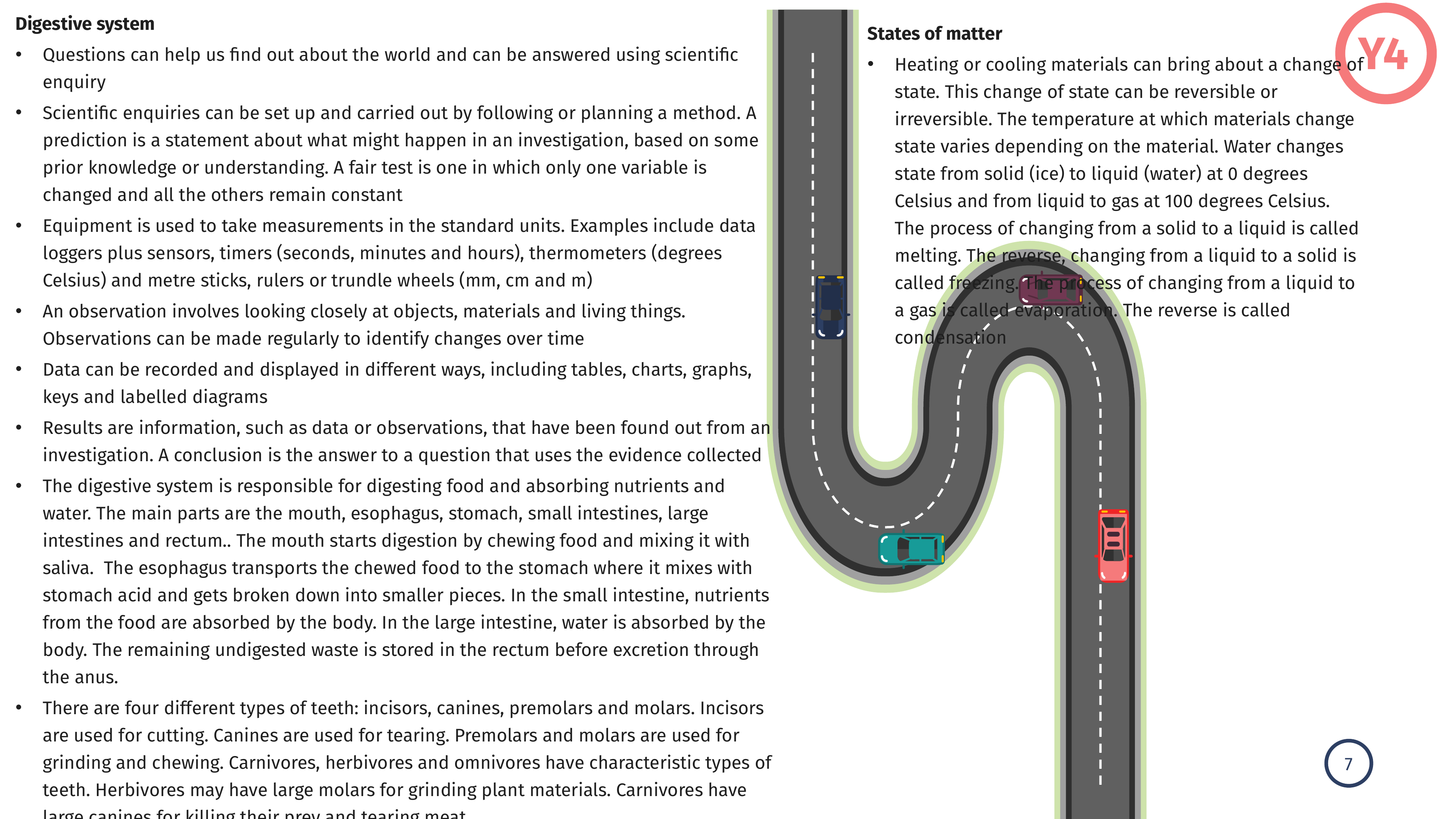

Digestive system
Questions can help us find out about the world and can be answered using scientific enquiry
Scientific enquiries can be set up and carried out by following or planning a method. A prediction is a statement about what might happen in an investigation, based on some prior knowledge or understanding. A fair test is one in which only one variable is changed and all the others remain constant
Equipment is used to take measurements in the standard units. Examples include data loggers plus sensors, timers (seconds, minutes and hours), thermometers (degrees Celsius) and metre sticks, rulers or trundle wheels (mm, cm and m)
An observation involves looking closely at objects, materials and living things. Observations can be made regularly to identify changes over time
Data can be recorded and displayed in different ways, including tables, charts, graphs, keys and labelled diagrams
Results are information, such as data or observations, that have been found out from an investigation. A conclusion is the answer to a question that uses the evidence collected
The digestive system is responsible for digesting food and absorbing nutrients and water. The main parts are the mouth, esophagus, stomach, small intestines, large intestines and rectum.. The mouth starts digestion by chewing food and mixing it with saliva.  The esophagus transports the chewed food to the stomach where it mixes with stomach acid and gets broken down into smaller pieces. In the small intestine, nutrients from the food are absorbed by the body. In the large intestine, water is absorbed by the body. The remaining undigested waste is stored in the rectum before excretion through the anus.
There are four different types of teeth: incisors, canines, premolars and molars. Incisors are used for cutting. Canines are used for tearing. Premolars and molars are used for grinding and chewing. Carnivores, herbivores and omnivores have characteristic types of teeth. Herbivores may have large molars for grinding plant materials. Carnivores have large canines for killing their prey and tearing meat.
Food chains show what animals eat within a habitat and how energy is passed on over time. All food chains start with a producer, which is typically a green plant. The producer is eaten by a primary consumer (prey), which is eaten by a secondary consumer (prey), which is eaten by a tertiary consumer. All food chains end with a top or apex predator. Changes within a food chain, such as an abundance or lack of one food type, have an impact on the entire food chain.
Regular teeth brushing, limiting sugary foods and visiting the dentist are important for good oral hygiene

States of matter
Heating or cooling materials can bring about a change of state. This change of state can be reversible or irreversible. The temperature at which materials change state varies depending on the material. Water changes state from solid (ice) to liquid (water) at 0 degrees Celsius and from liquid to gas at 100 degrees Celsius. The process of changing from a solid to a liquid is called melting. The reverse, changing from a liquid to a solid is called freezing. The process of changing from a liquid to a gas is called evaporation. The reverse is called condensation

Y4